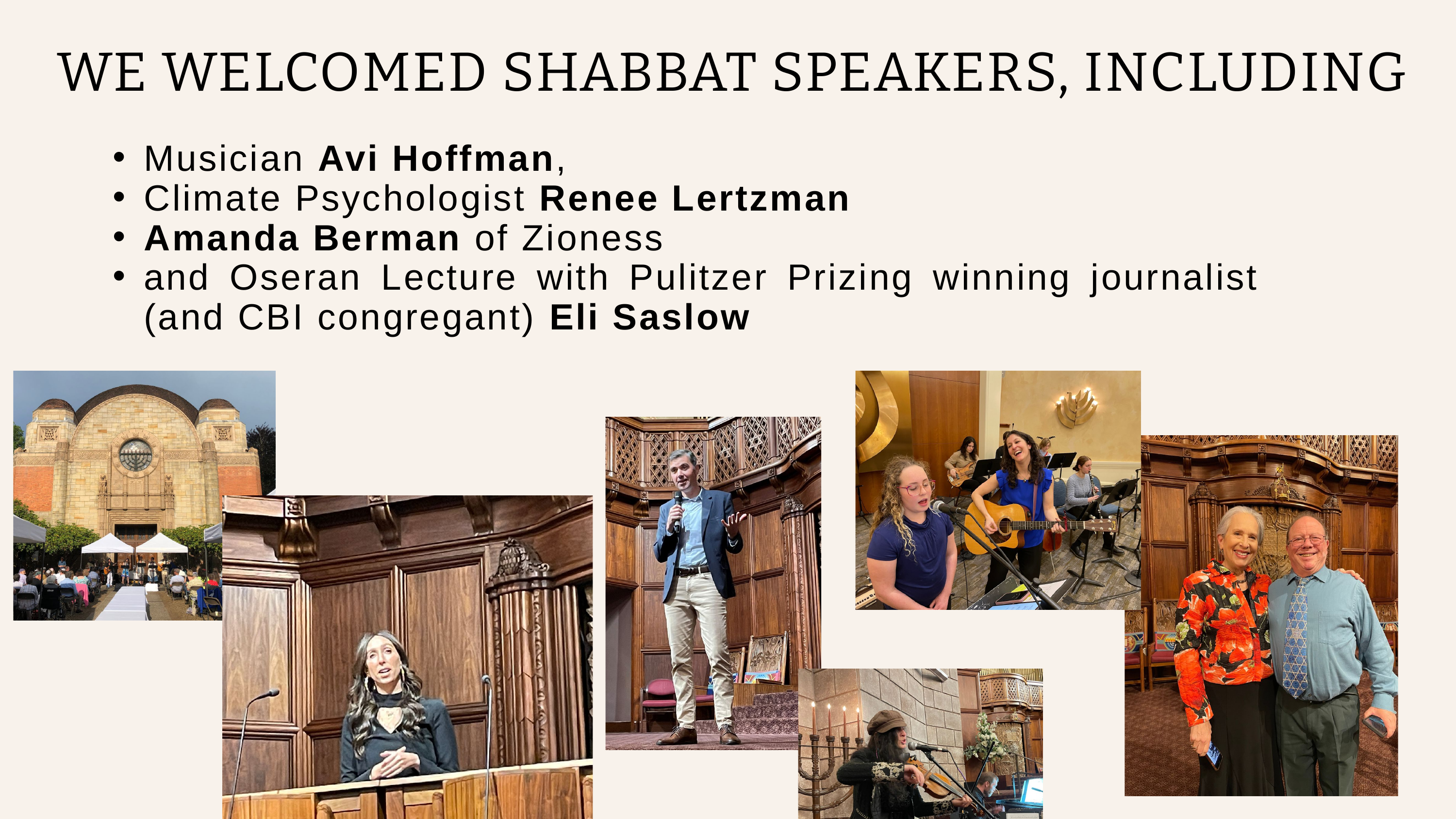

WE WELCOMED SHABBAT SPEAKERS, INCLUDING
Musician Avi Hoffman,
Climate Psychologist Renee Lertzman
Amanda Berman of Zioness
and Oseran Lecture with Pulitzer Prizing winning journalist (and CBI congregant) Eli Saslow